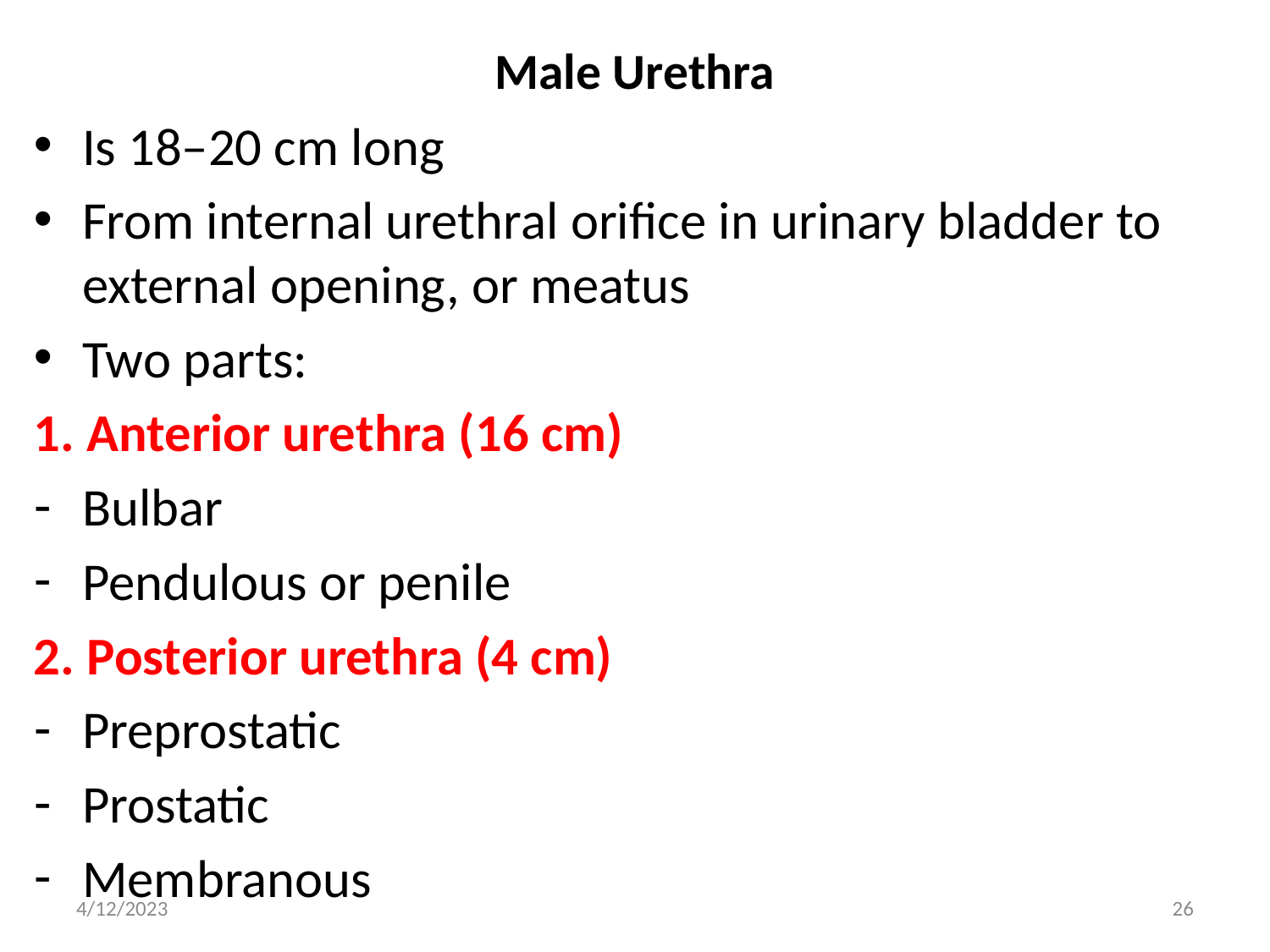

# Male Urethra
Is 18–20 cm long
From internal urethral orifice in urinary bladder to external opening, or meatus
Two parts:
1. Anterior urethra (16 cm)
Bulbar
Pendulous or penile
2. Posterior urethra (4 cm)
Preprostatic
Prostatic
Membranous

4/12/2023
26